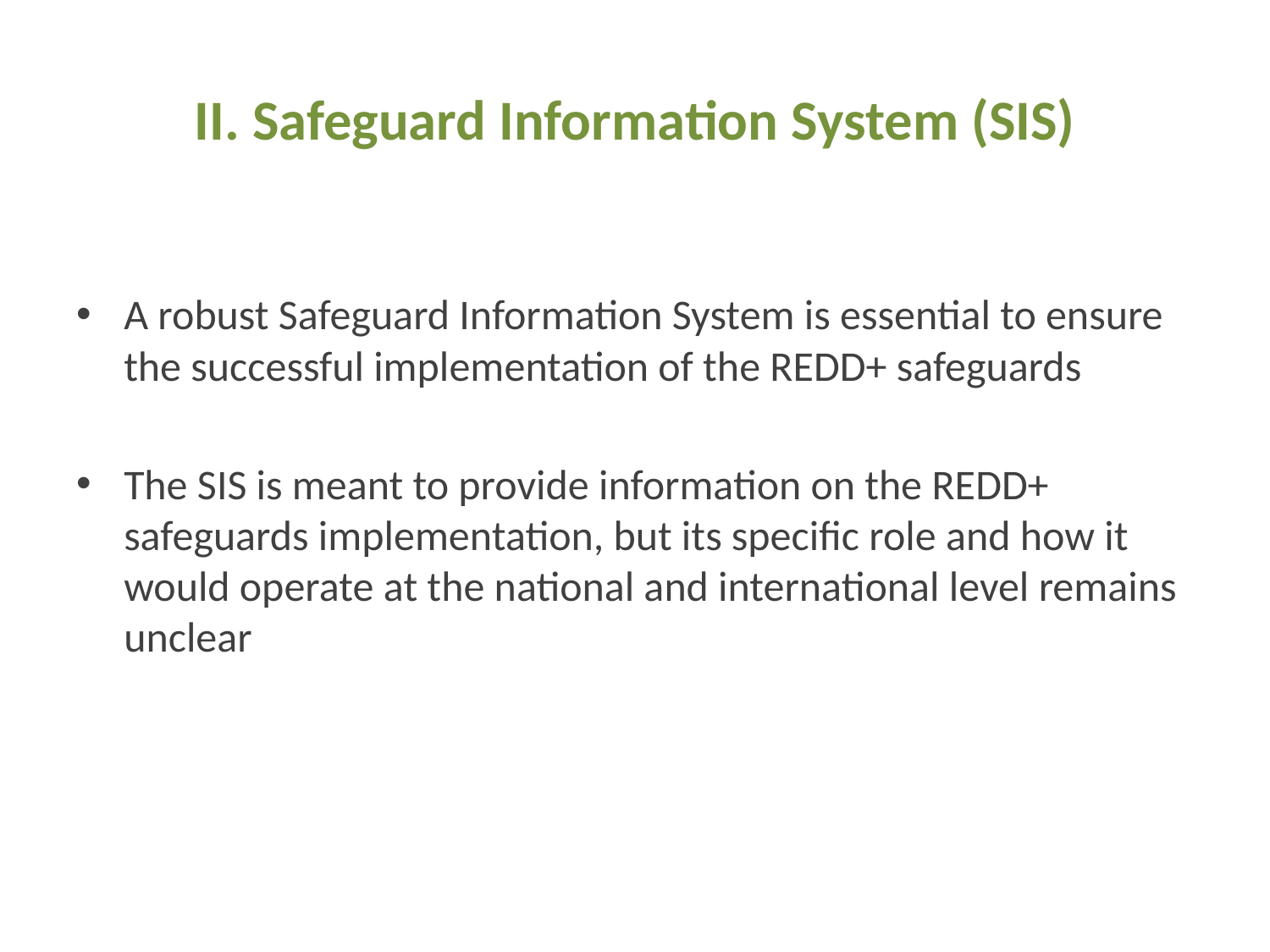

# II. Safeguard Information System (SIS)

A robust Safeguard Information System is essential to ensure the successful implementation of the REDD+ safeguards

The SIS is meant to provide information on the REDD+ safeguards implementation, but its specific role and how it would operate at the national and international level remains unclear